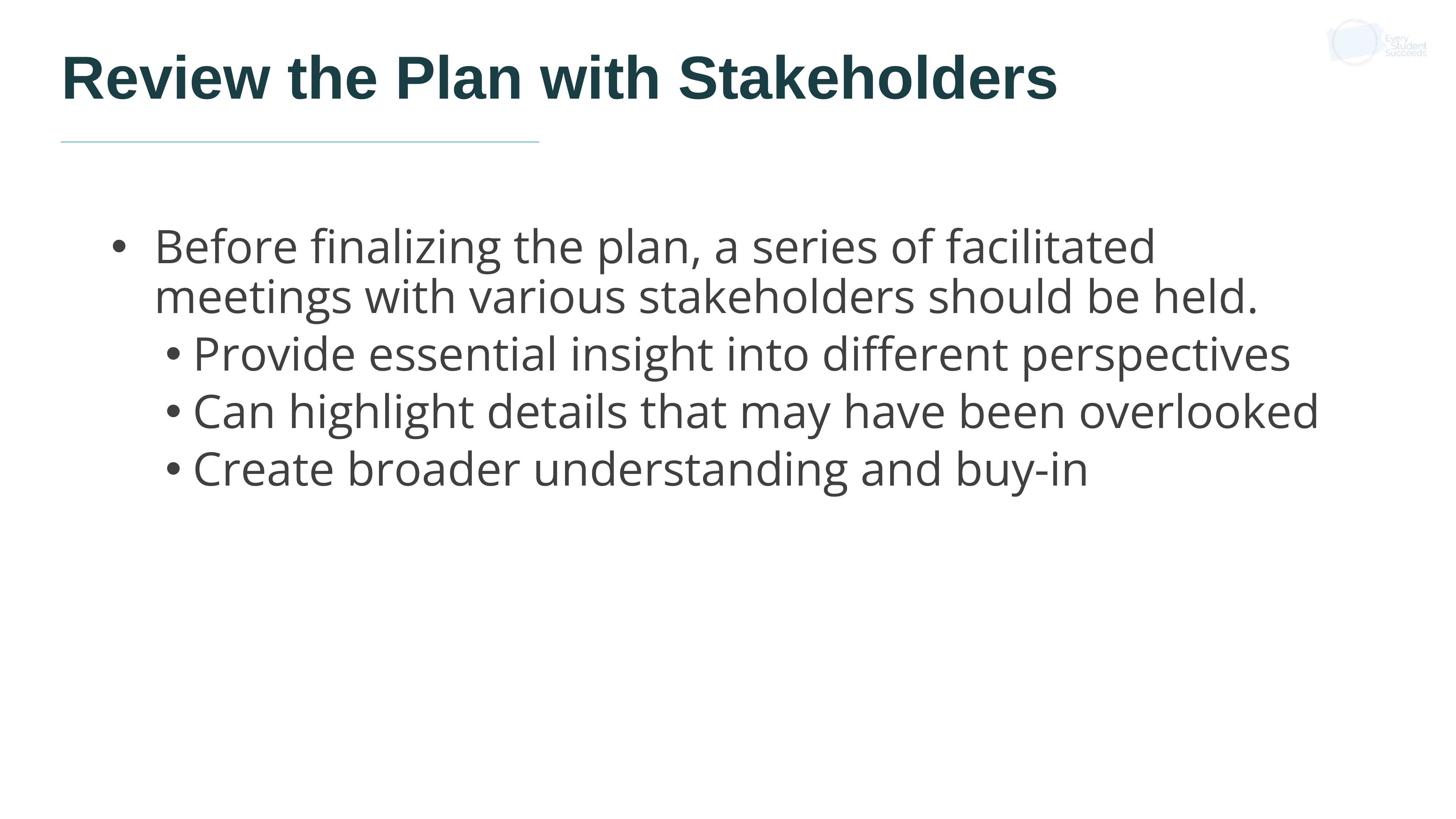

# Review the Plan with Stakeholders
Before finalizing the plan, a series of facilitated meetings with various stakeholders should be held.
Provide essential insight into different perspectives
Can highlight details that may have been overlooked
Create broader understanding and buy-in